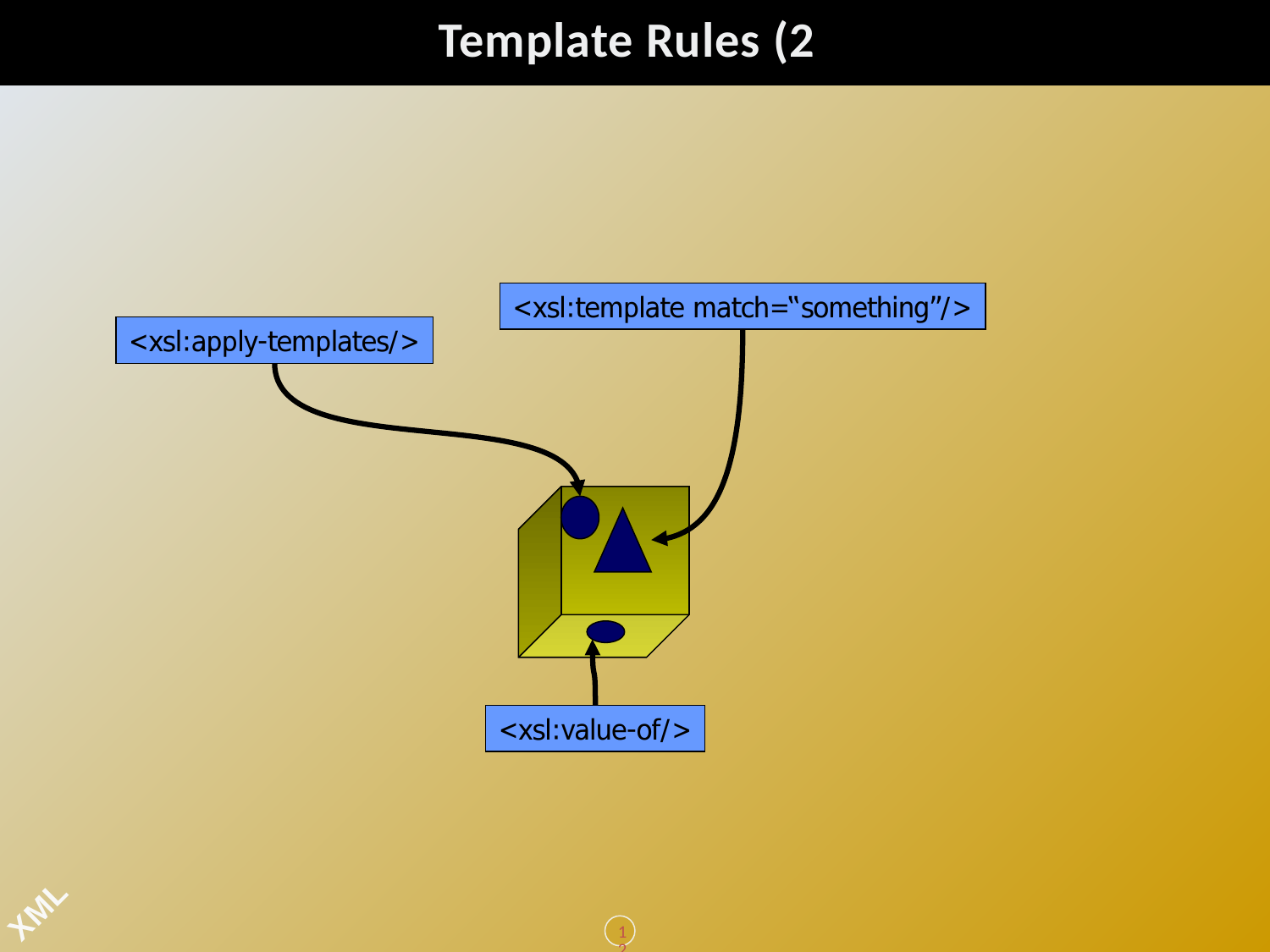

# Template Rules (2)
<xsl:template match=“something”/>
<xsl:apply-templates/>

<xsl:value-of/>
125